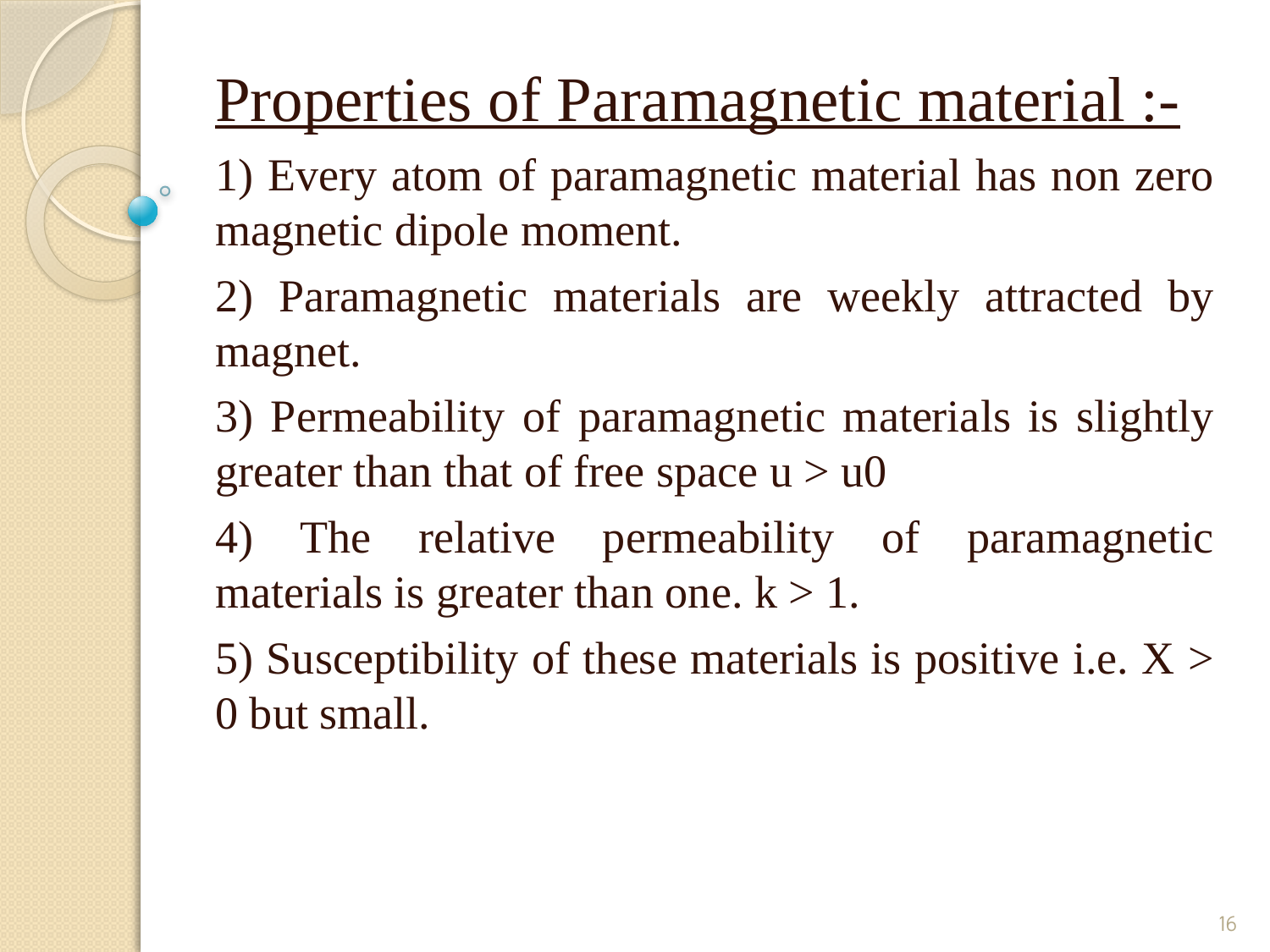

Properties of Paramagnetic material :-
1) Every atom of paramagnetic material has non zero magnetic dipole moment.
2) Paramagnetic materials are weekly attracted by magnet.
3) Permeability of paramagnetic materials is slightly greater than that of free space u > u0
4) The relative permeability of paramagnetic materials is greater than one. k > 1.
5) Susceptibility of these materials is positive i.e. X > 0 but small.
16